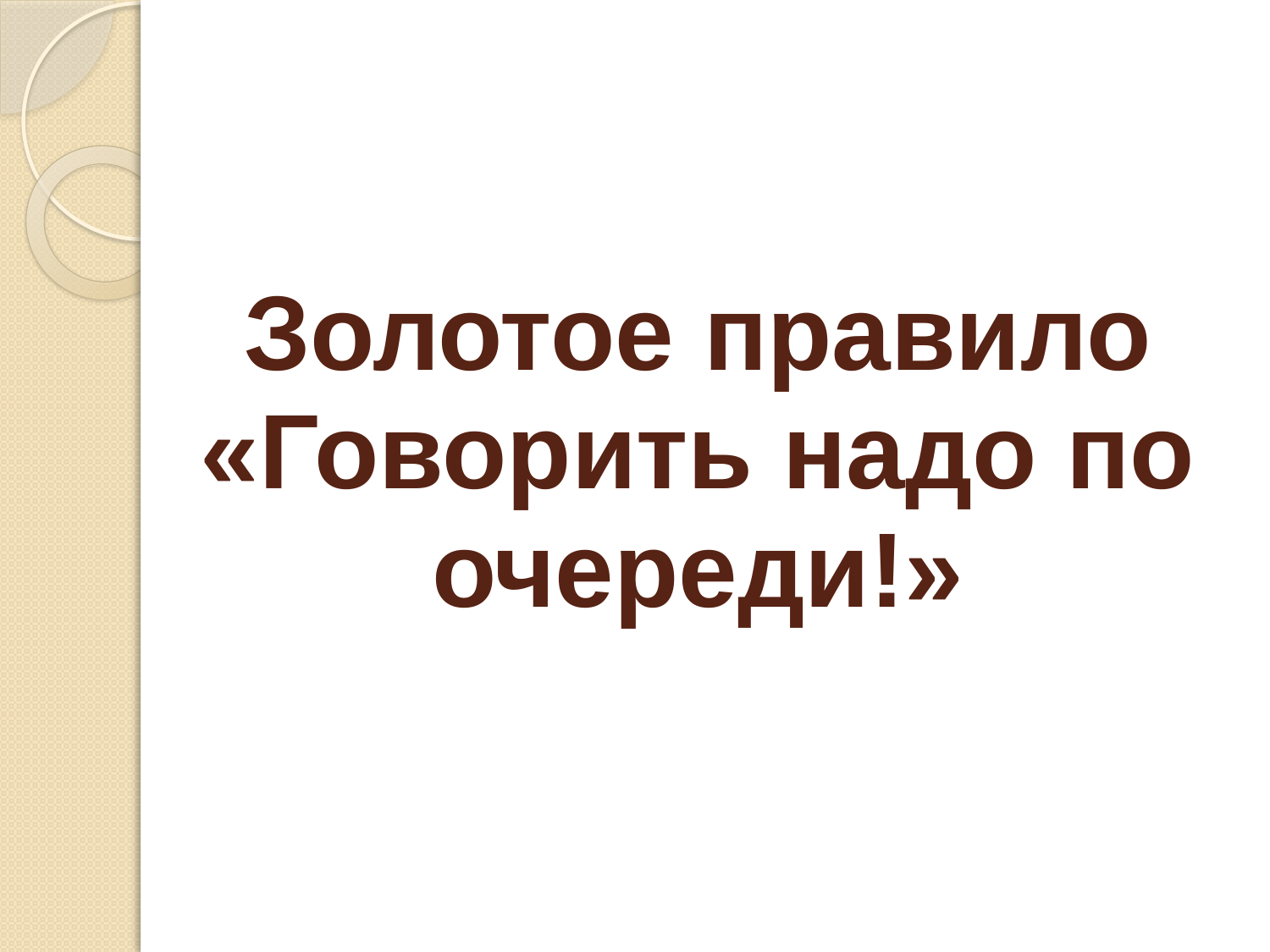

# Золотое правило «Говорить надо по очереди!»